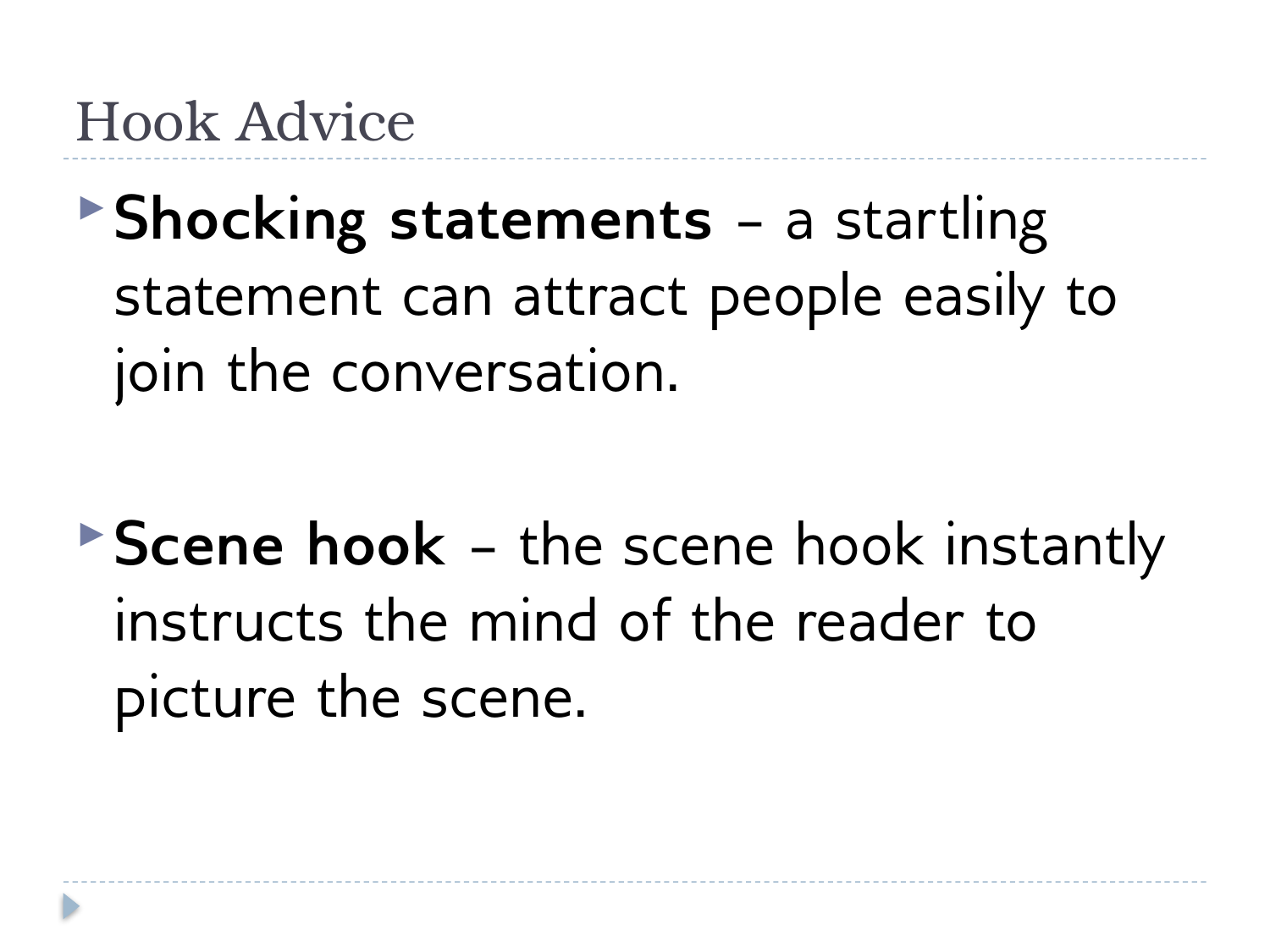

# Hook Advice
Shocking statements – a startling statement can attract people easily to join the conversation.

Scene hook – the scene hook instantly instructs the mind of the reader to picture the scene.